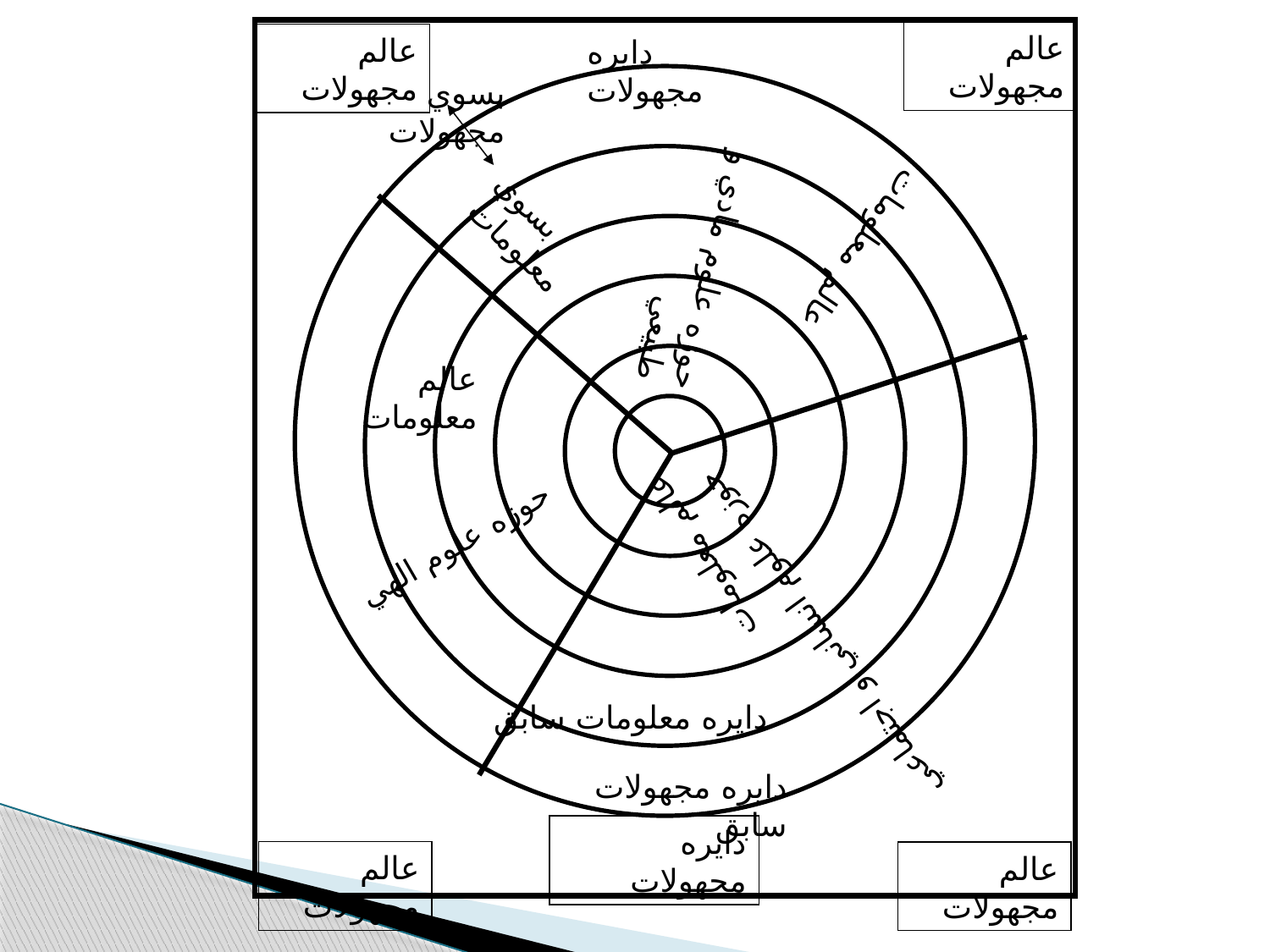

عالم مجهولات
عالم مجهولات
دايره مجهولات

بسوي مجهولات

عالم معلومات
حوزه علوم مادي و طبيعي

بسوي معلومات

عالم معلومات

حوزه علوم الهي
عالم معلومات
حوزه علوم انساني و اجتماعي
دايره معلومات سابق
دايره مجهولات سابق
دايره مجهولات
عالم مجهولات
عالم مجهولات